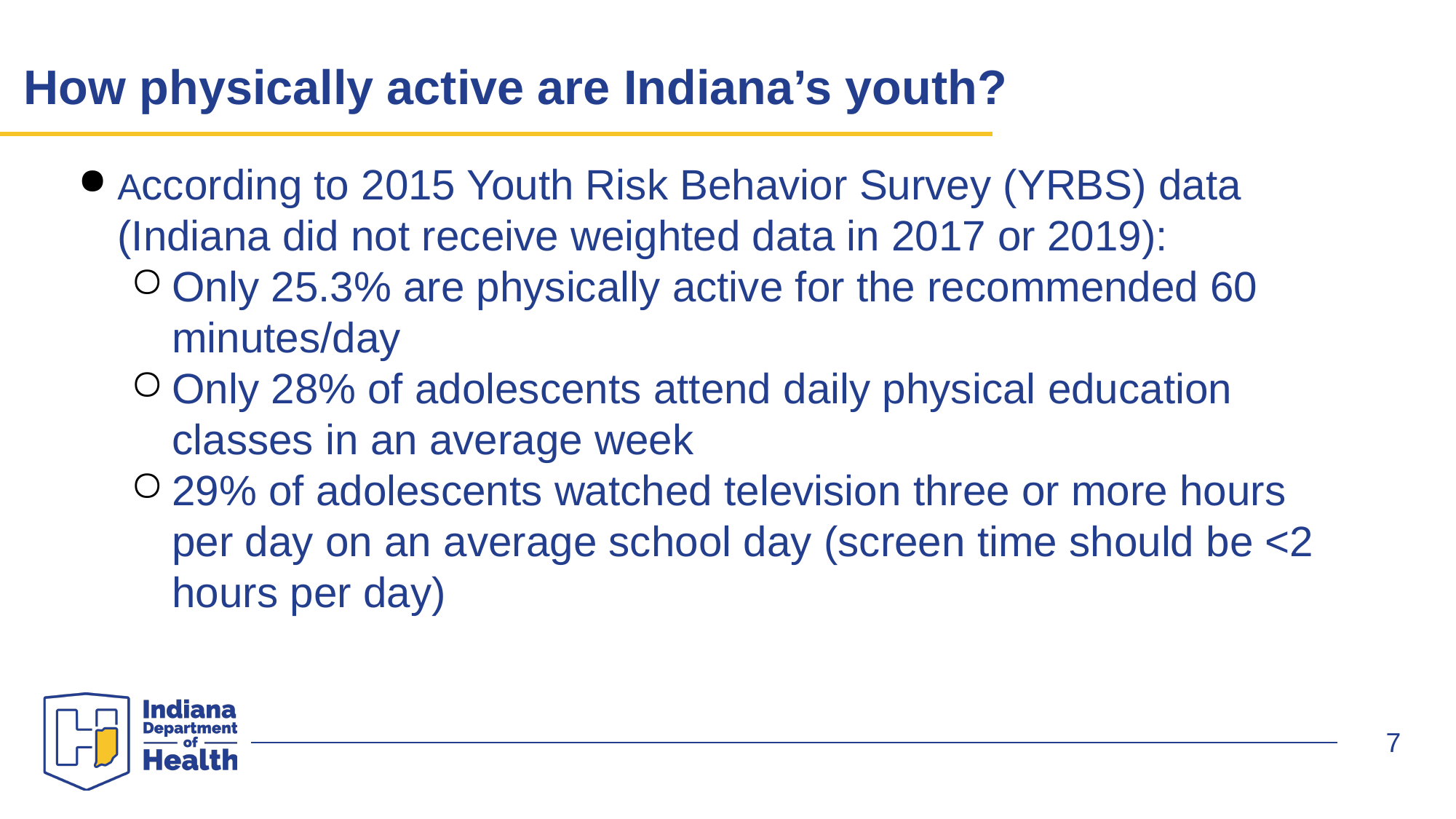

# How physically active are Indiana’s youth?
According to 2015 Youth Risk Behavior Survey (YRBS) data (Indiana did not receive weighted data in 2017 or 2019):
Only 25.3% are physically active for the recommended 60 minutes/day
Only 28% of adolescents attend daily physical education classes in an average week
29% of adolescents watched television three or more hours per day on an average school day (screen time should be <2 hours per day)
7